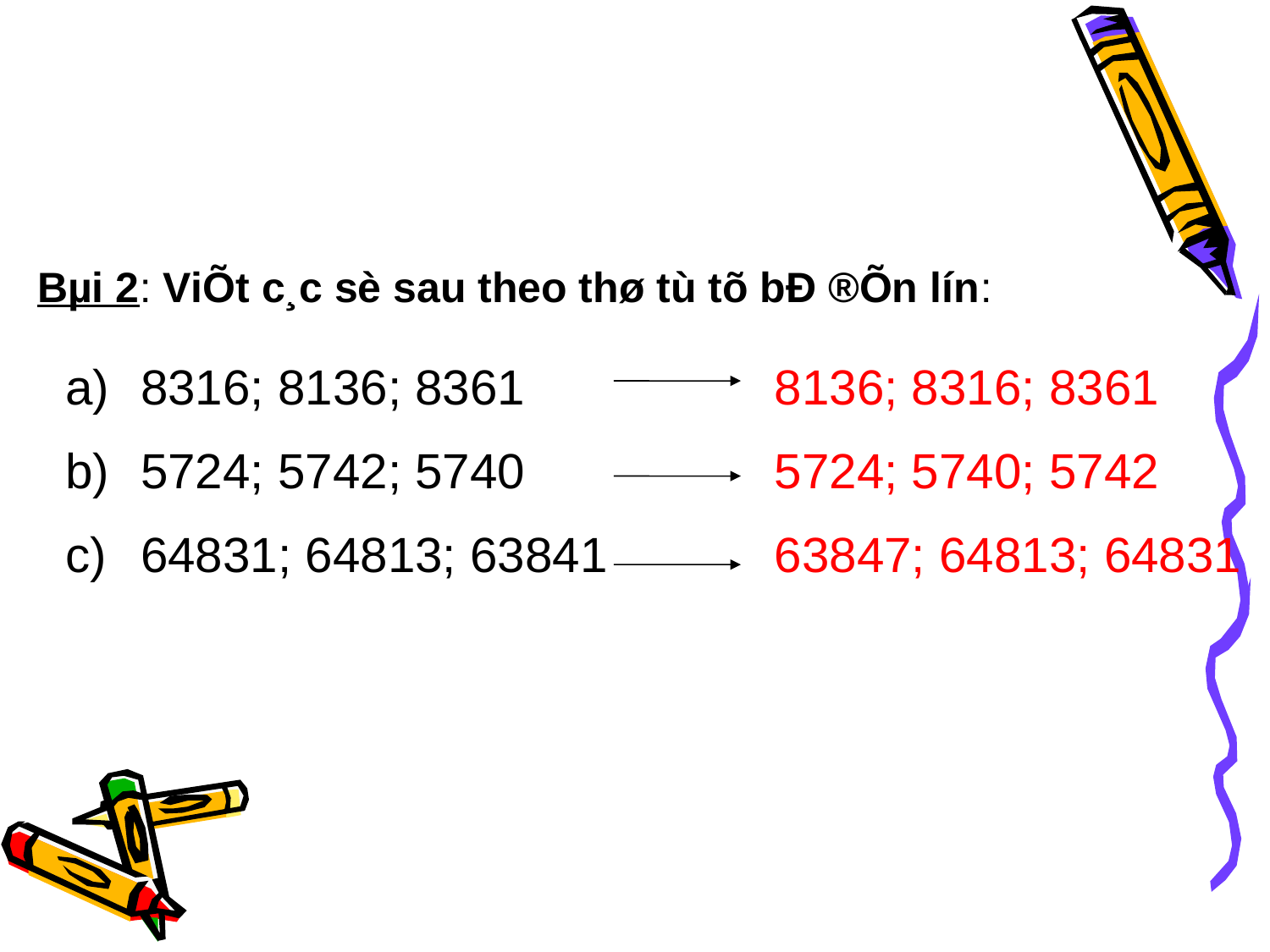

Bµi 2: ViÕt c¸c sè sau theo thø tù tõ bÐ ®Õn lín:
  8316; 8136; 8361
  5724; 5742; 5740
  64831; 64813; 63841
8136; 8316; 8361
5724; 5740; 5742
63847; 64813; 64831